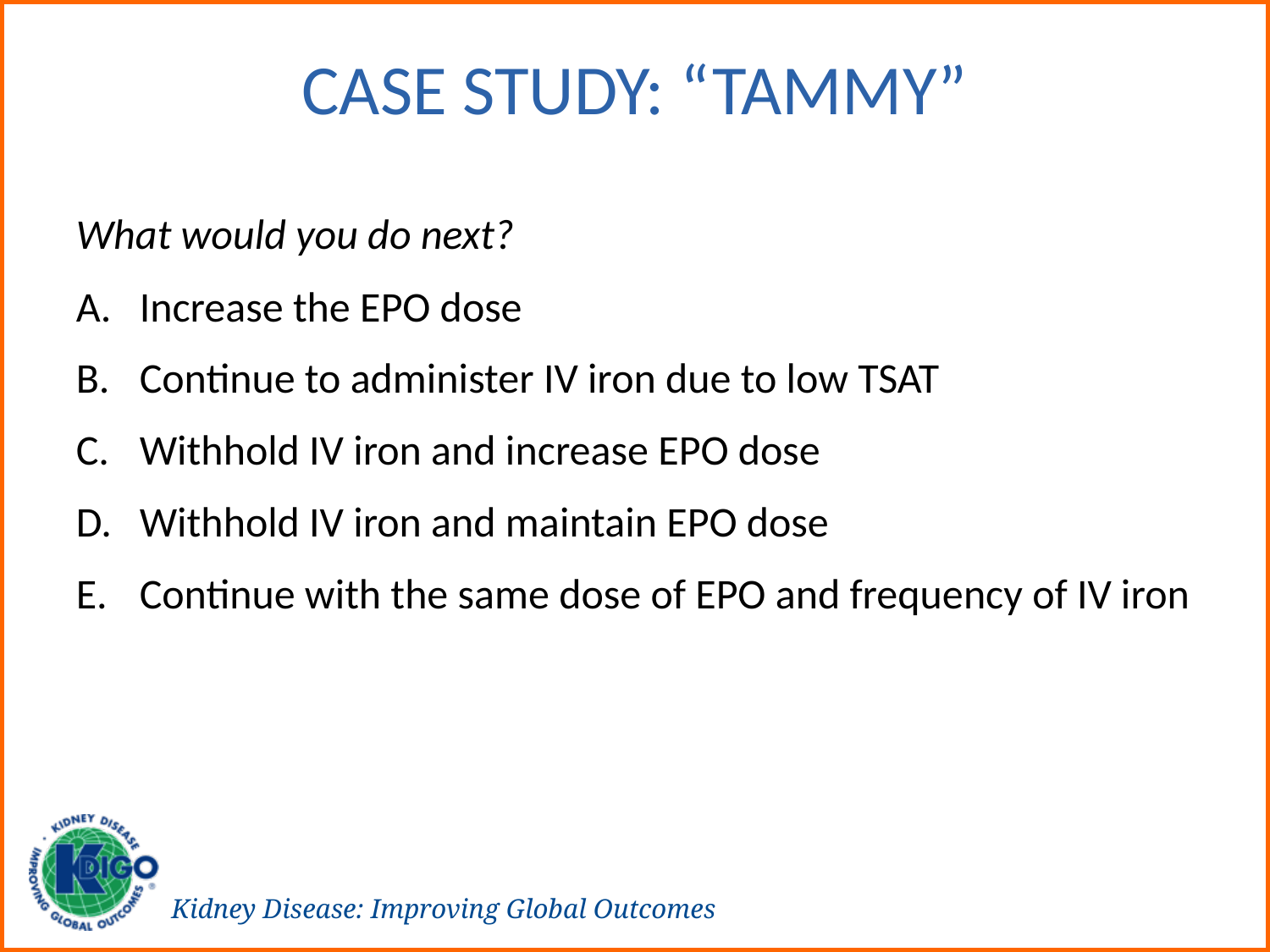

# Case Study: “Tammy”
What would you do next?
Increase the EPO dose
Continue to administer IV iron due to low TSAT
Withhold IV iron and increase EPO dose
Withhold IV iron and maintain EPO dose
Continue with the same dose of EPO and frequency of IV iron